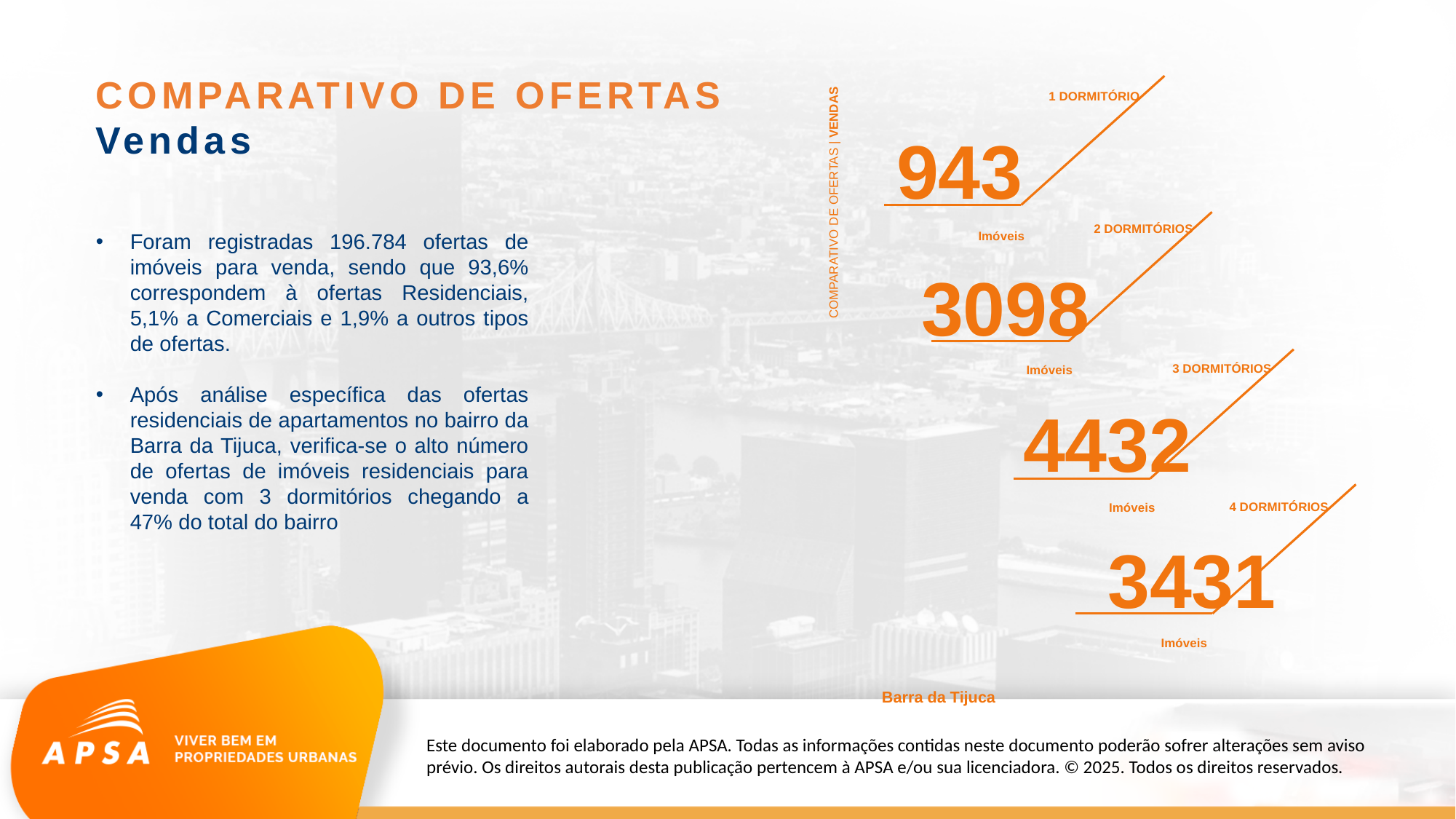

COMPARATIVO DE OFERTAS
Vendas
1 DORMITÓRIO
       943
	   3098
             4432
                 3431
2 DORMITÓRIOS
COMPARATIVO DE OFERTAS | VENDAS
Imóveis
Foram registradas 196.784 ofertas de imóveis para venda, sendo que 93,6% correspondem à ofertas Residenciais, 5,1% a Comerciais e 1,9% a outros tipos de ofertas.

Após análise específica das ofertas residenciais de apartamentos no bairro da Barra da Tijuca, verifica-se o alto número de ofertas de imóveis residenciais para venda com 3 dormitórios chegando a 47% do total do bairro
3 DORMITÓRIOS
Imóveis
4 DORMITÓRIOS
Imóveis
Imóveis
Barra da Tijuca
Este documento foi elaborado pela APSA. Todas as informações contidas neste documento poderão sofrer alterações sem aviso prévio. Os direitos autorais desta publicação pertencem à APSA e/ou sua licenciadora. © 2025. Todos os direitos reservados.